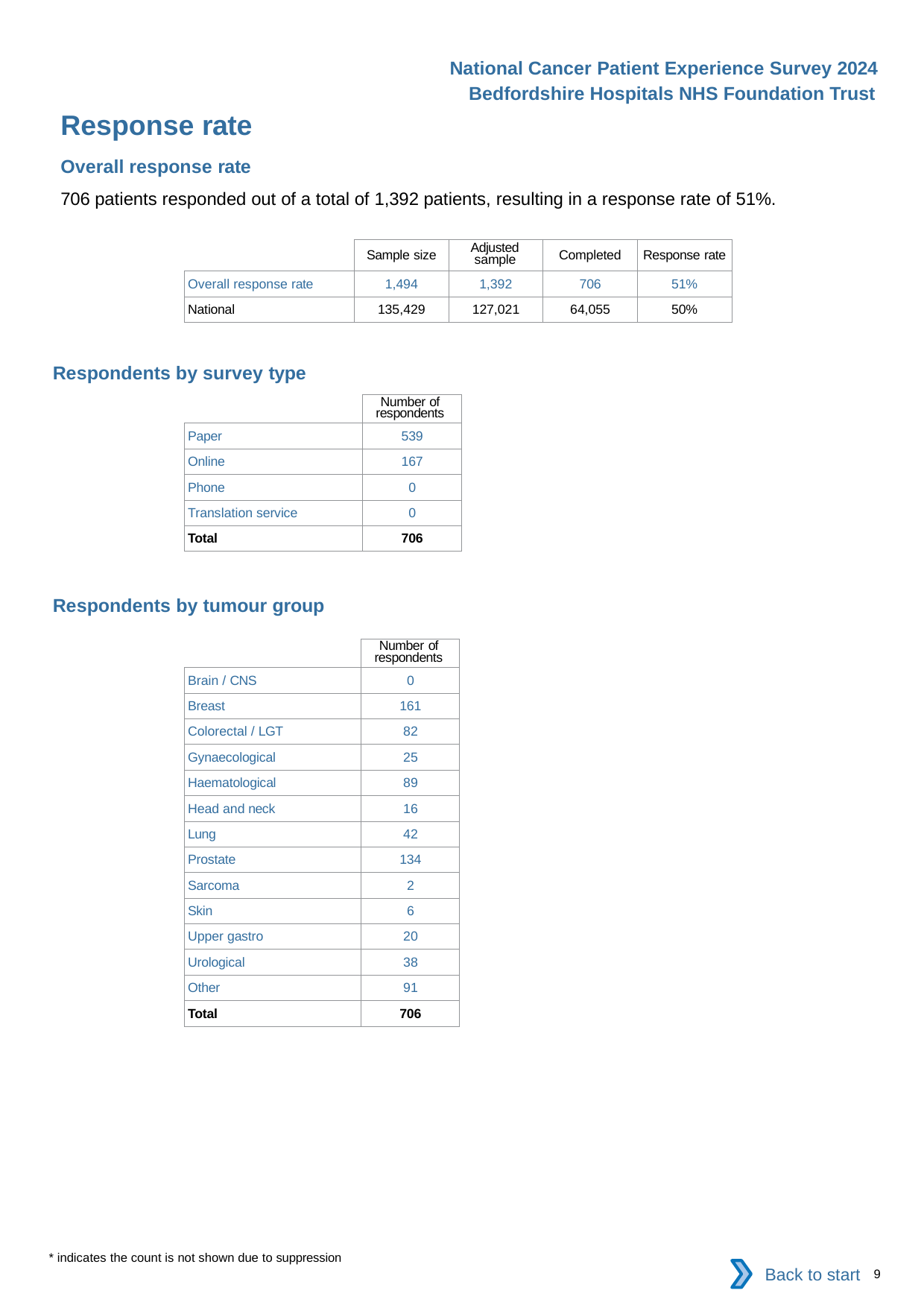

National Cancer Patient Experience Survey 2024
Bedfordshire Hospitals NHS Foundation Trust
Response rate
Overall response rate
706 patients responded out of a total of 1,392 patients, resulting in a response rate of 51%.
|  | Sample size | Adjusted sample | Completed | Response rate |
| --- | --- | --- | --- | --- |
| Overall response rate | 1,494 | 1,392 | 706 | 51% |
| National | 135,429 | 127,021 | 64,055 | 50% |
Respondents by survey type
|  | Number of respondents |
| --- | --- |
| Paper | 539 |
| Online | 167 |
| Phone | 0 |
| Translation service | 0 |
| Total | 706 |
Respondents by tumour group
|  | Number of respondents |
| --- | --- |
| Brain / CNS | 0 |
| Breast | 161 |
| Colorectal / LGT | 82 |
| Gynaecological | 25 |
| Haematological | 89 |
| Head and neck | 16 |
| Lung | 42 |
| Prostate | 134 |
| Sarcoma | 2 |
| Skin | 6 |
| Upper gastro | 20 |
| Urological | 38 |
| Other | 91 |
| Total | 706 |
* indicates the count is not shown due to suppression
Back to start

9